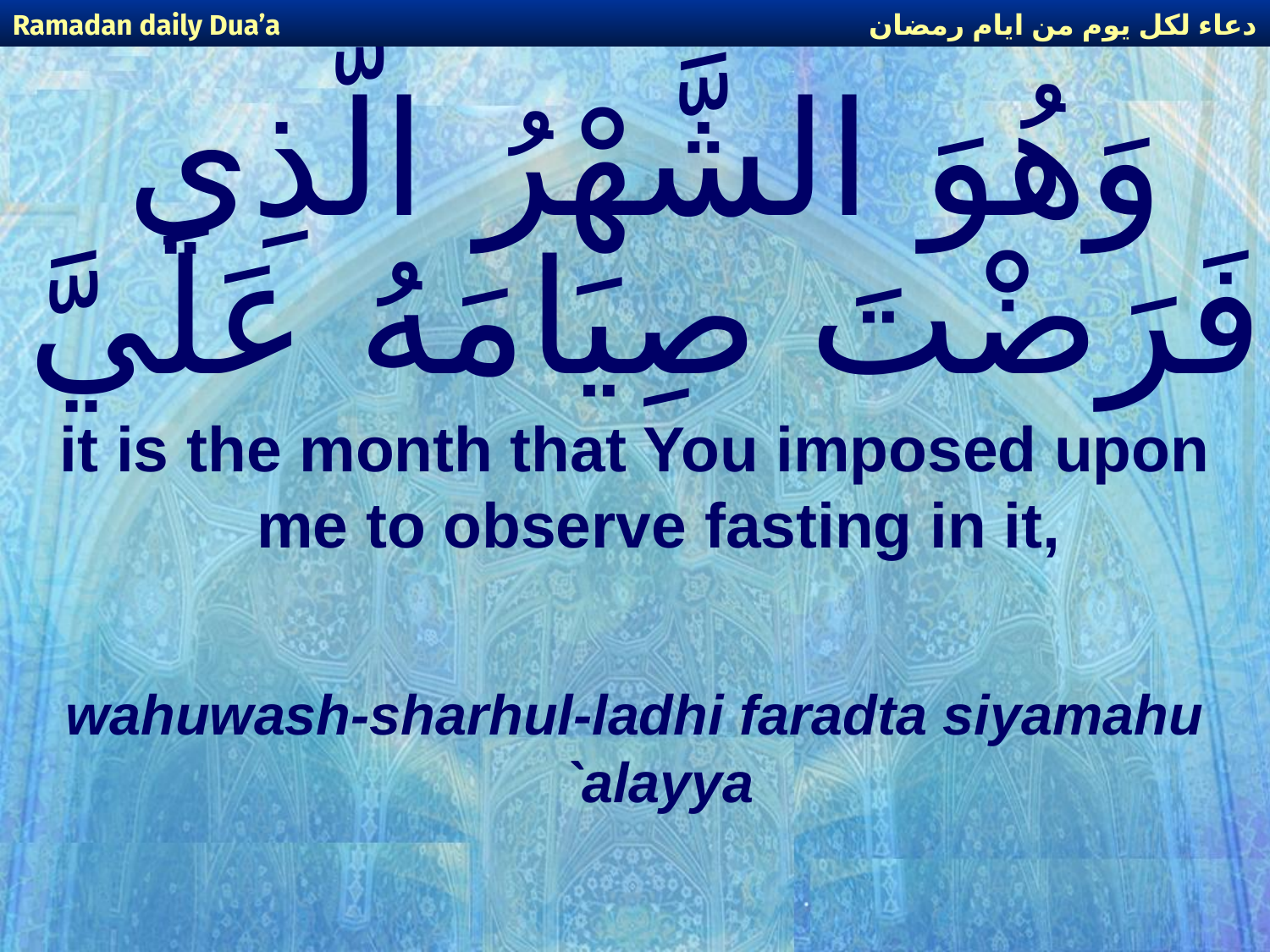

دعاء لكل يوم من ايام رمضان
Ramadan daily Dua’a
# وَهُوَ الشَّهْرُ الَّذِي فَرَضْتَ صِيَامَهُ عَلَيَّ
it is the month that You imposed upon me to observe fasting in it,
wahuwash-sharhul-ladhi faradta siyamahu `alayya